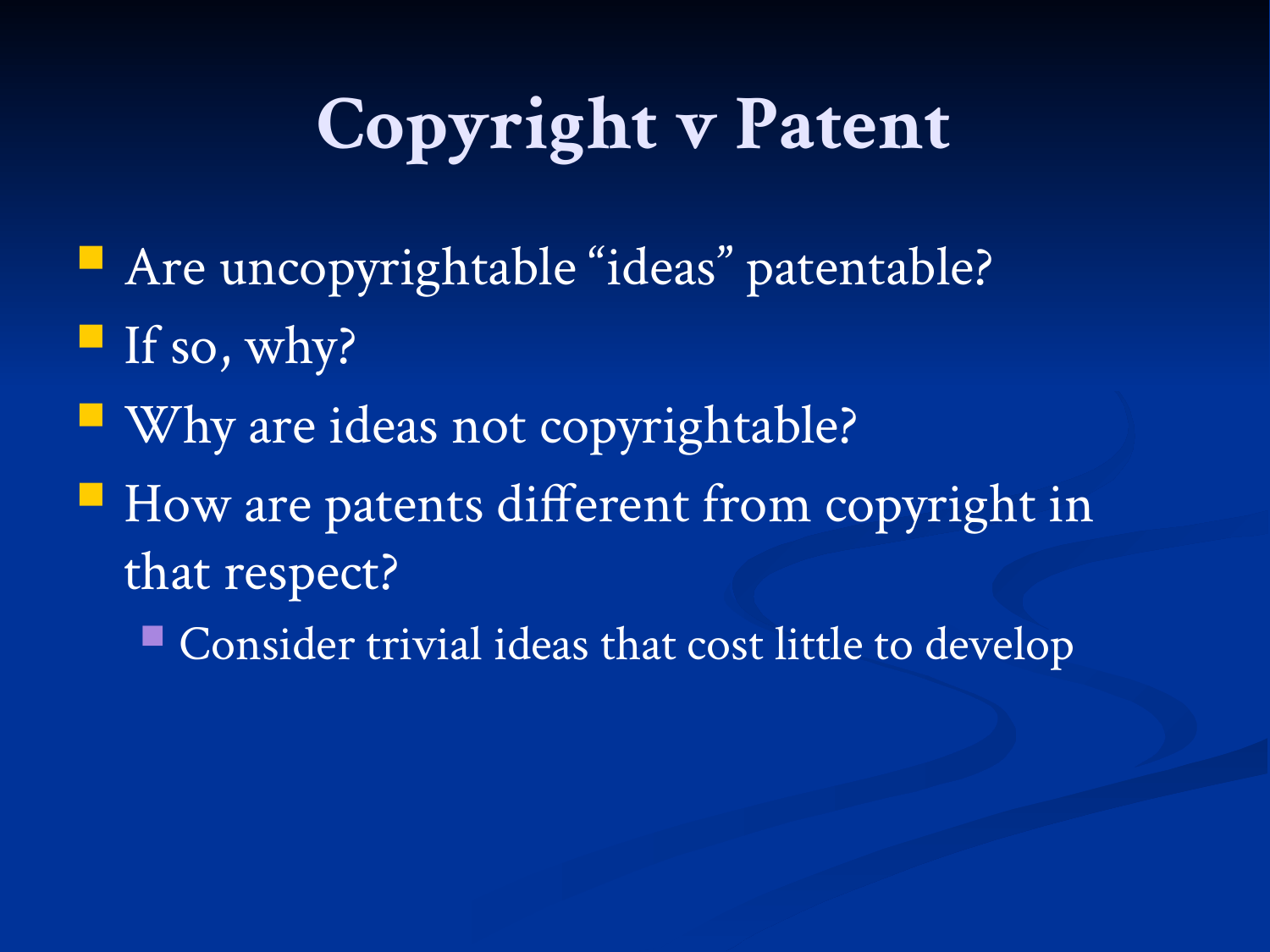

# Copyright v Patent
Are uncopyrightable “ideas” patentable?
If so, why?
Why are ideas not copyrightable?
How are patents different from copyright in that respect?
Consider trivial ideas that cost little to develop